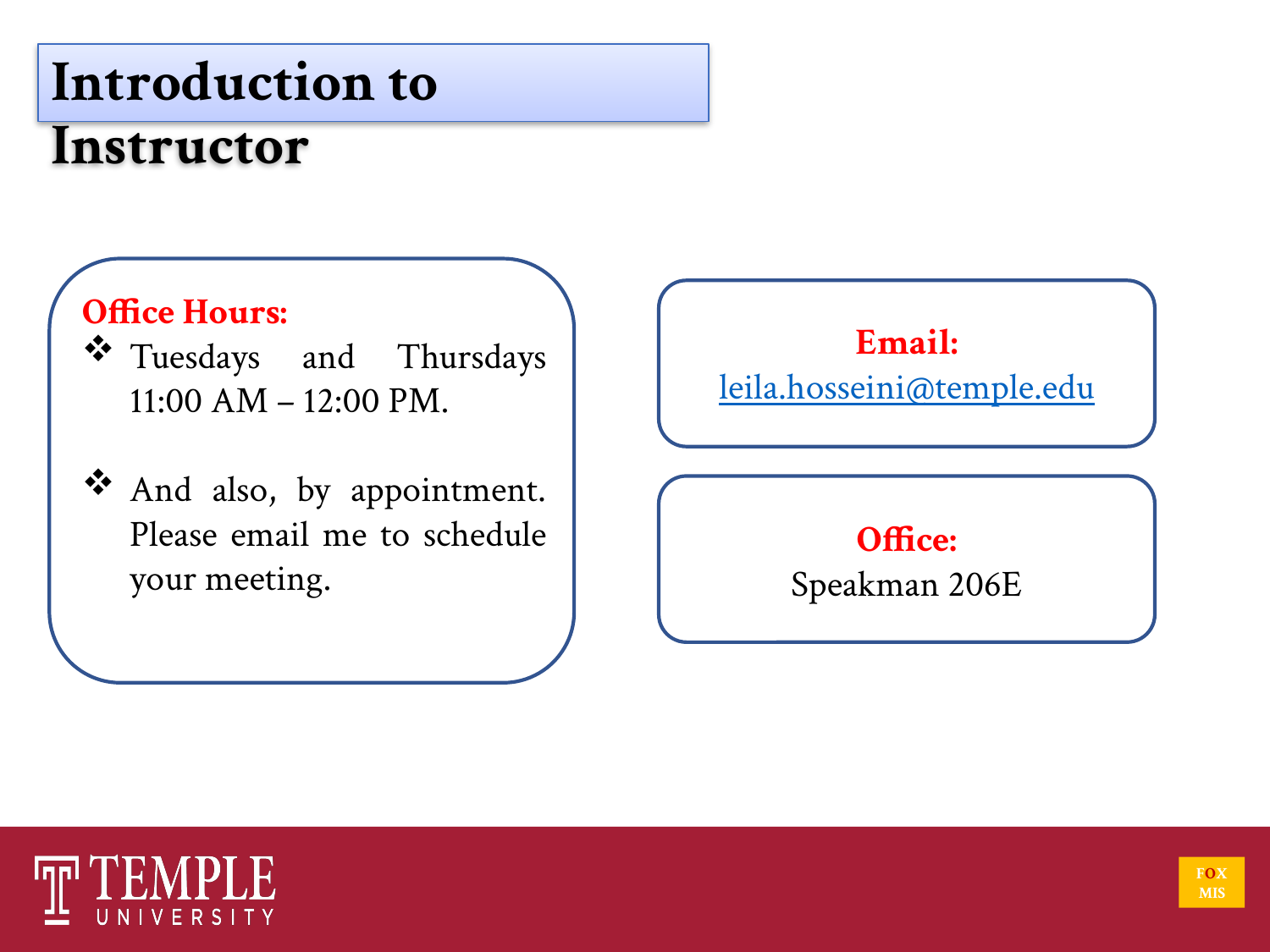

Introduction to Instructor

Office Hours:
Tuesdays and Thursdays 11:00 AM – 12:00 PM.

And also, by appointment. Please email me to schedule your meeting.

Email:
leila.hosseini@temple.edu

Office:
Speakman 206E

FOX
MIS